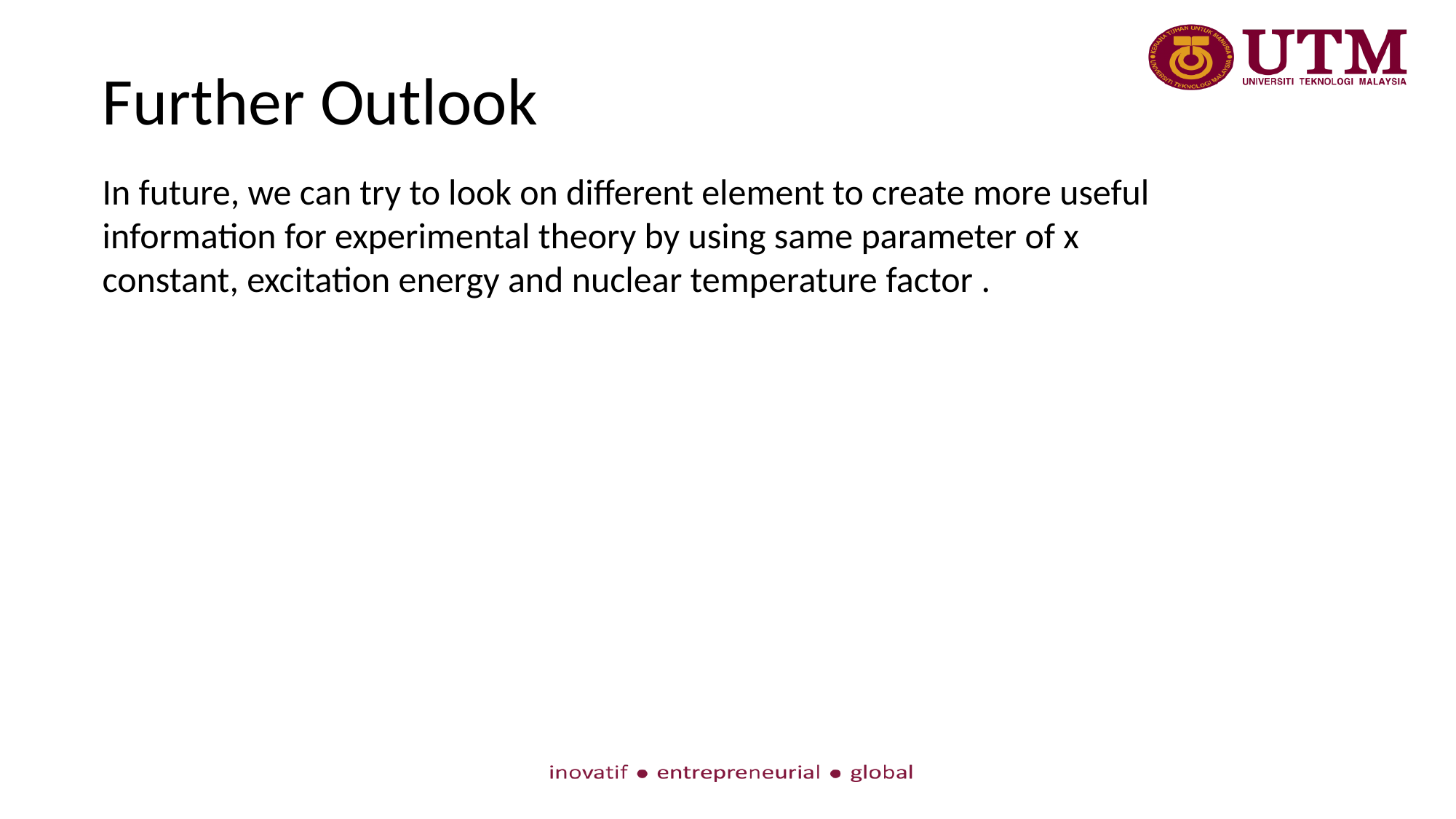

Further Outlook
In future, we can try to look on different element to create more useful information for experimental theory by using same parameter of x constant, excitation energy and nuclear temperature factor .